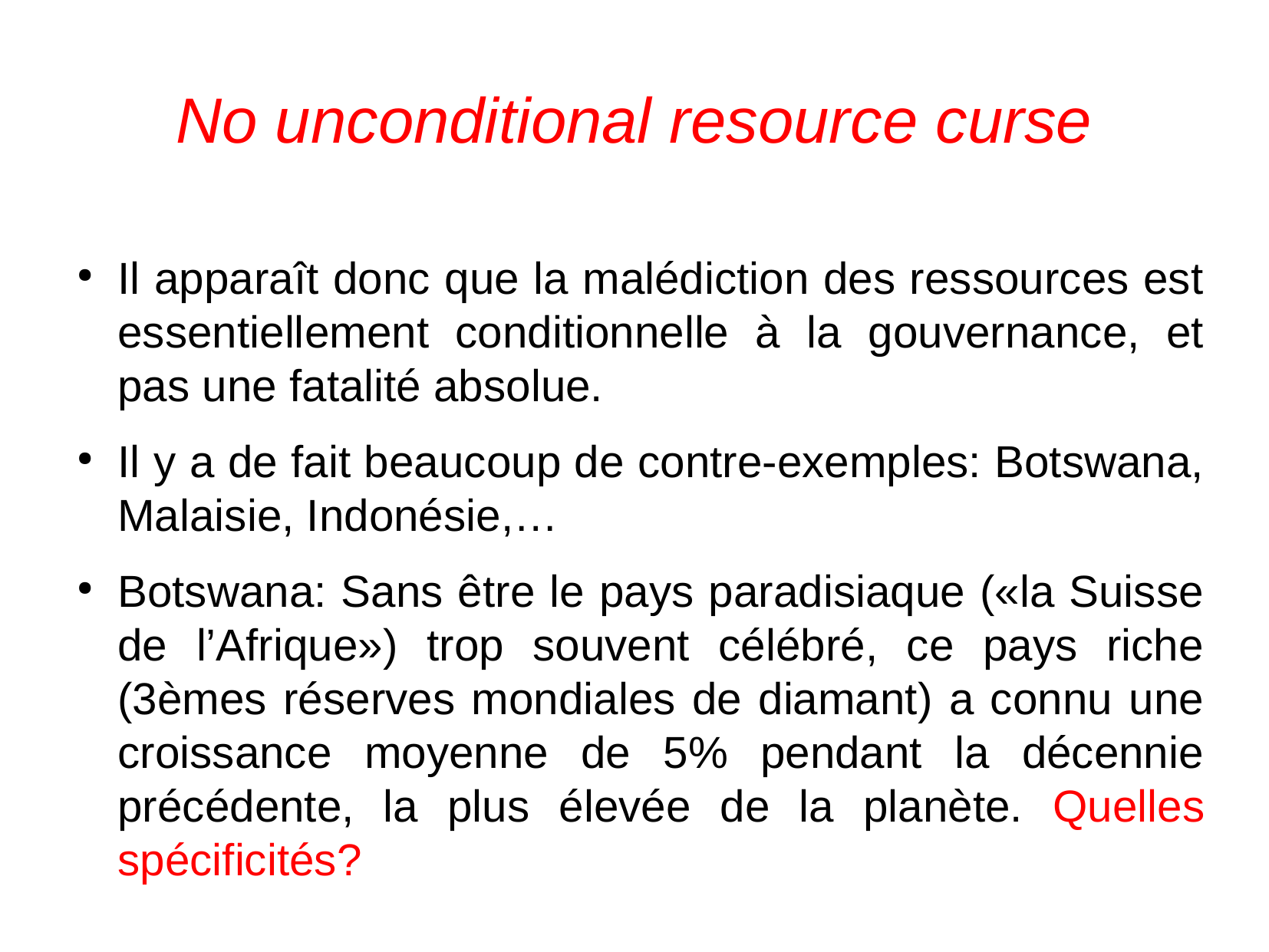

# No unconditional resource curse
Il apparaît donc que la malédiction des ressources est essentiellement conditionnelle à la gouvernance, et pas une fatalité absolue.
Il y a de fait beaucoup de contre-exemples: Botswana, Malaisie, Indonésie,…
Botswana: Sans être le pays paradisiaque («la Suisse de l’Afrique») trop souvent célébré, ce pays riche (3èmes réserves mondiales de diamant) a connu une croissance moyenne de 5% pendant la décennie précédente, la plus élevée de la planète. Quelles spécificités?